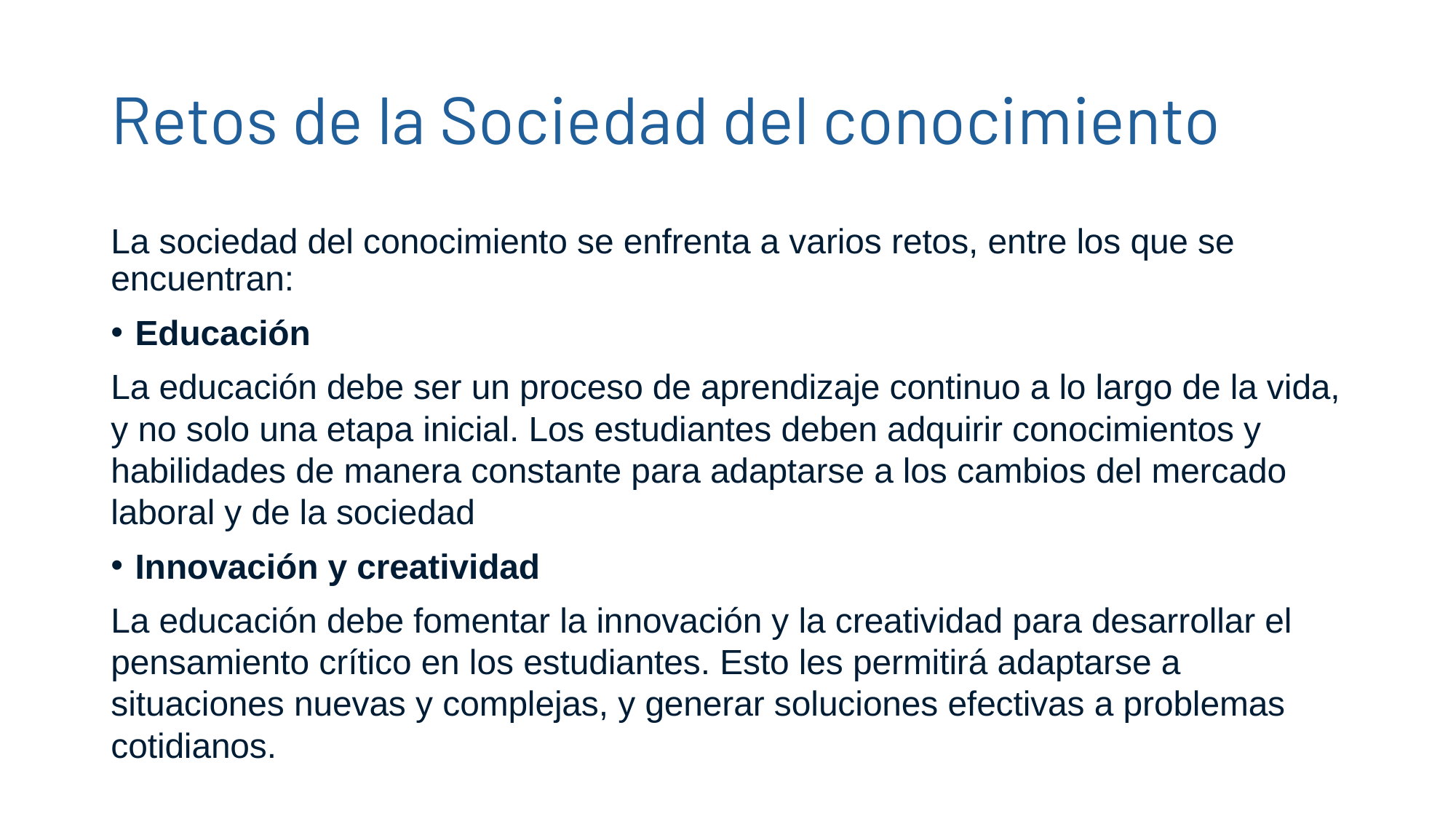

# Retos de la Sociedad del conocimiento
La sociedad del conocimiento se enfrenta a varios retos, entre los que se encuentran:
Educación
La educación debe ser un proceso de aprendizaje continuo a lo largo de la vida, y no solo una etapa inicial. Los estudiantes deben adquirir conocimientos y habilidades de manera constante para adaptarse a los cambios del mercado laboral y de la sociedad
Innovación y creatividad
La educación debe fomentar la innovación y la creatividad para desarrollar el pensamiento crítico en los estudiantes. Esto les permitirá adaptarse a situaciones nuevas y complejas, y generar soluciones efectivas a problemas cotidianos.